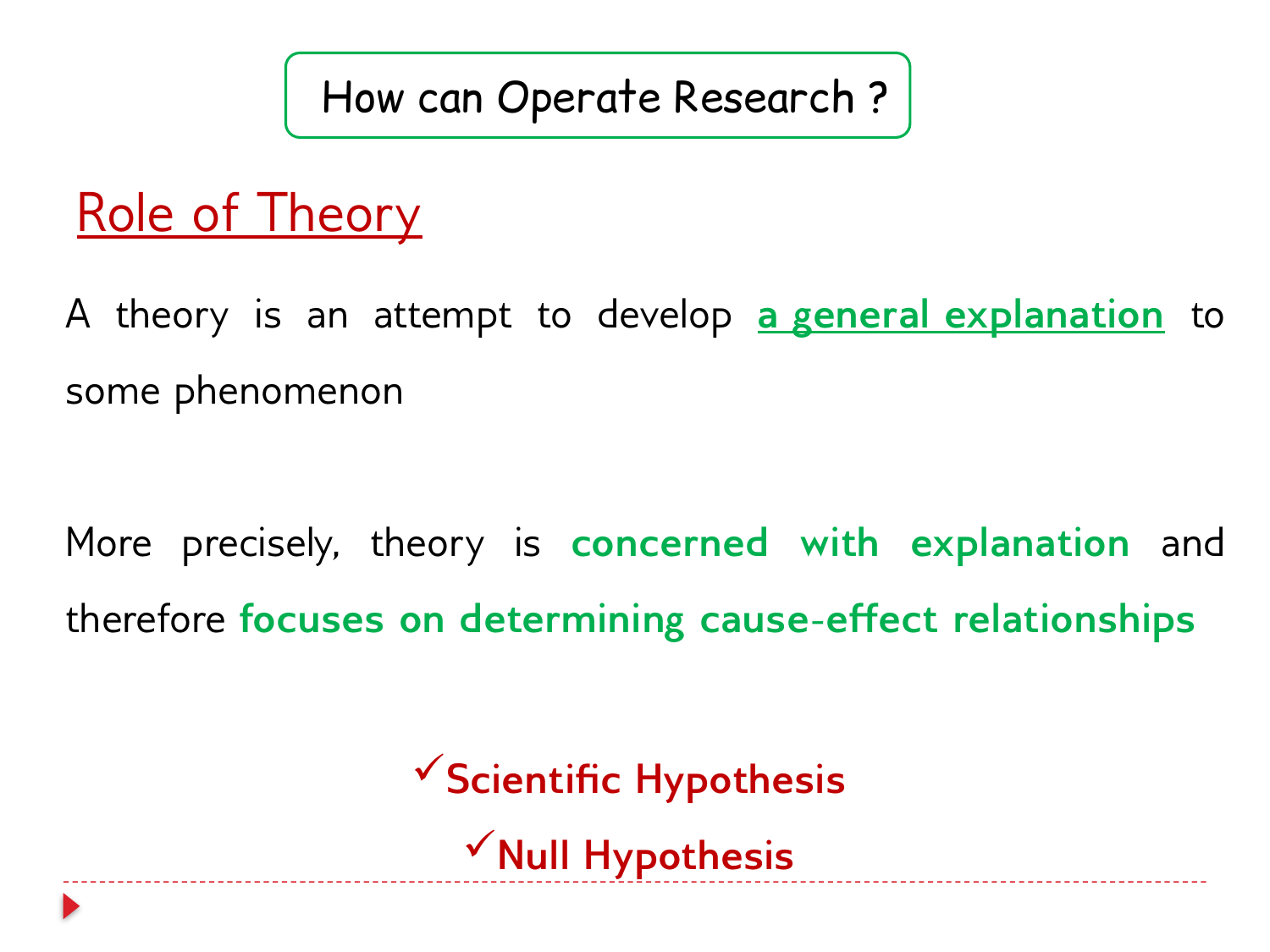

How can Operate Research ?
Role of Theory
A theory is an attempt to develop a general explanation to some phenomenon

More precisely, theory is concerned with explanation and therefore focuses on determining cause-effect relationships
Scientific Hypothesis
Null Hypothesis